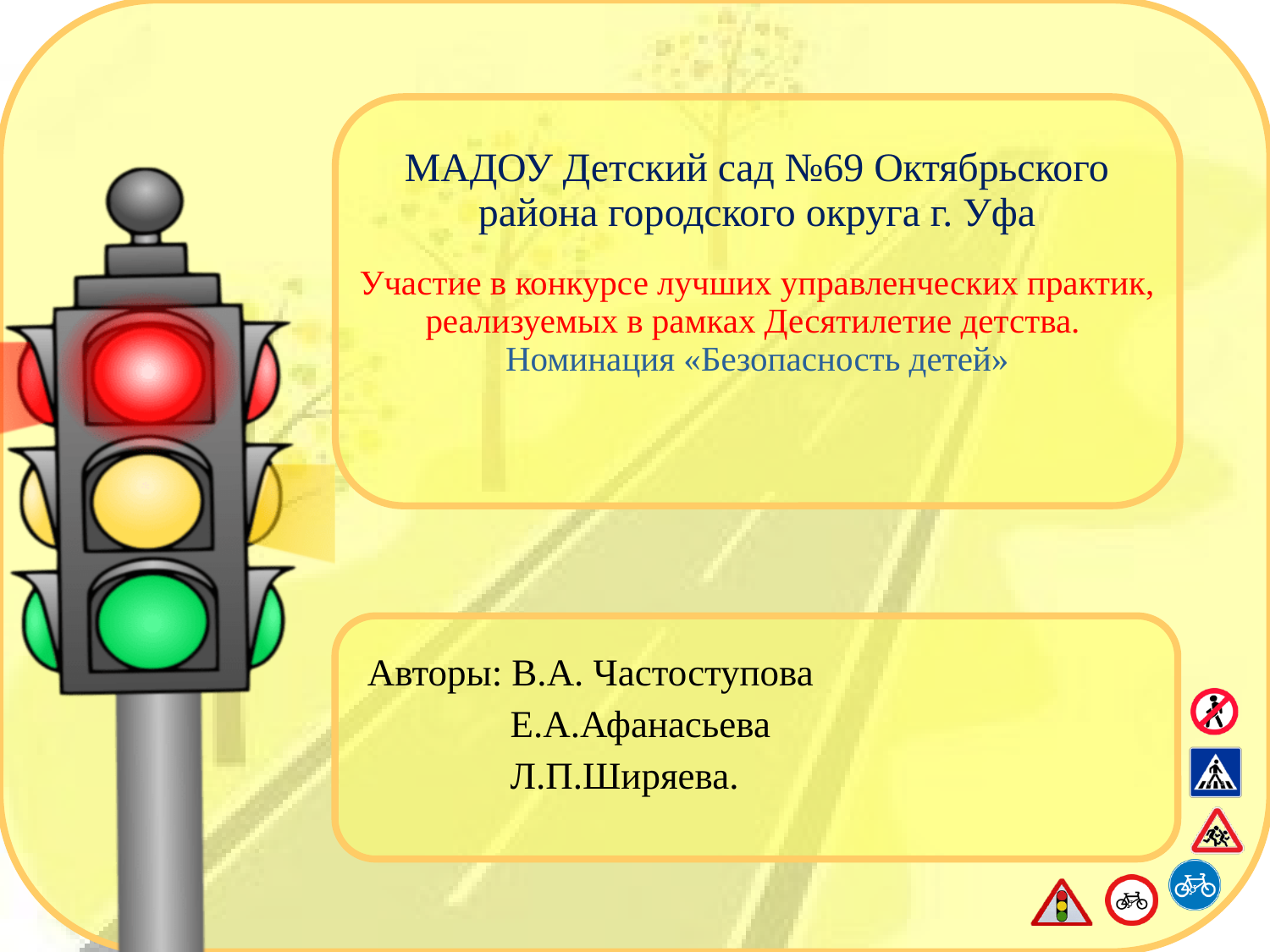

МАДОУ Детский сад №69 Октябрьского района городского округа г. Уфа
Участие в конкурсе лучших управленческих практик, реализуемых в рамках Десятилетие детства.
Номинация «Безопасность детей»
Авторы: В.А. Частоступова
               Е.А.Афанасьева
               Л.П.Ширяева.